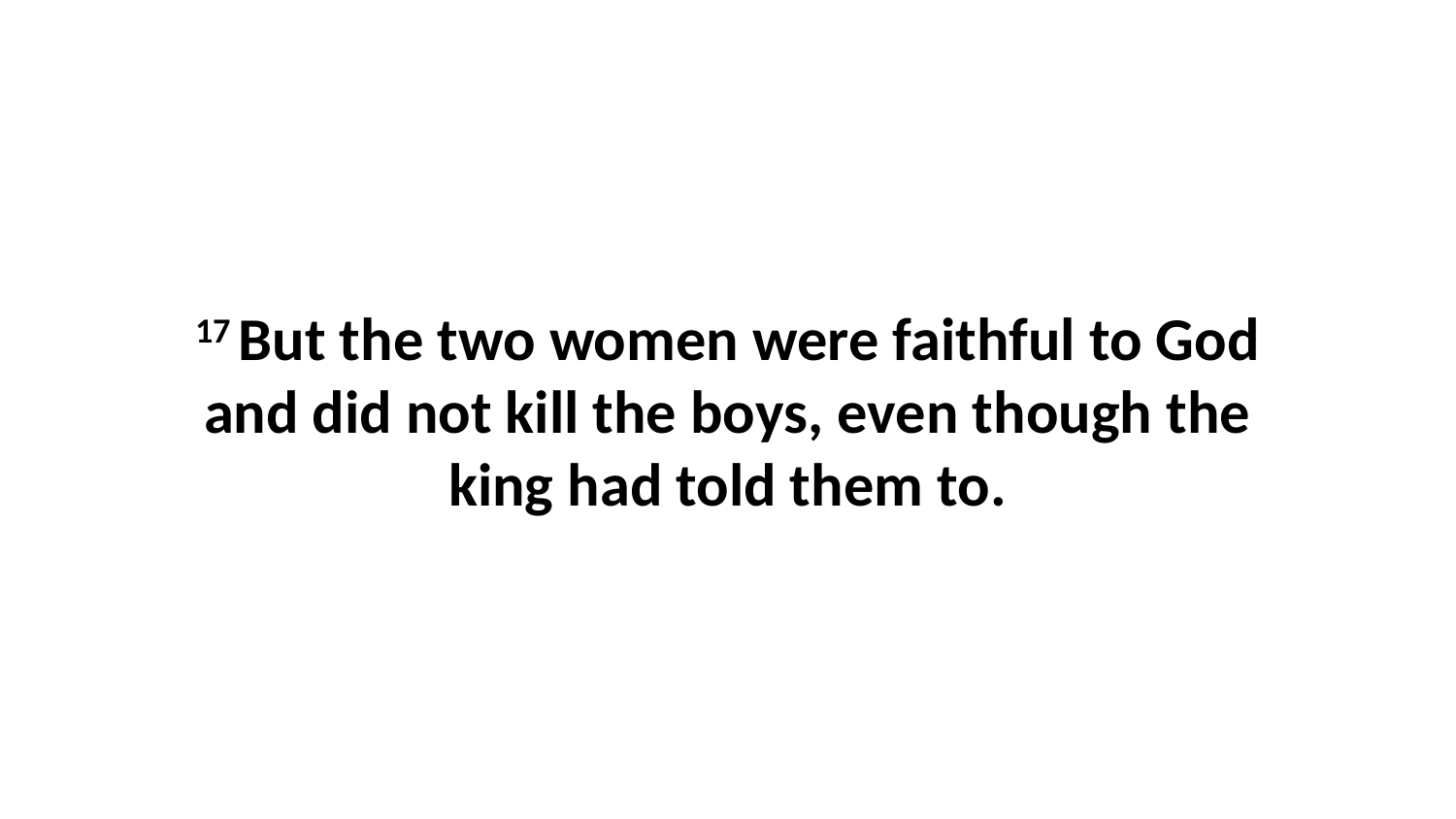

17 But the two women were faithful to God and did not kill the boys, even though the king had told them to.